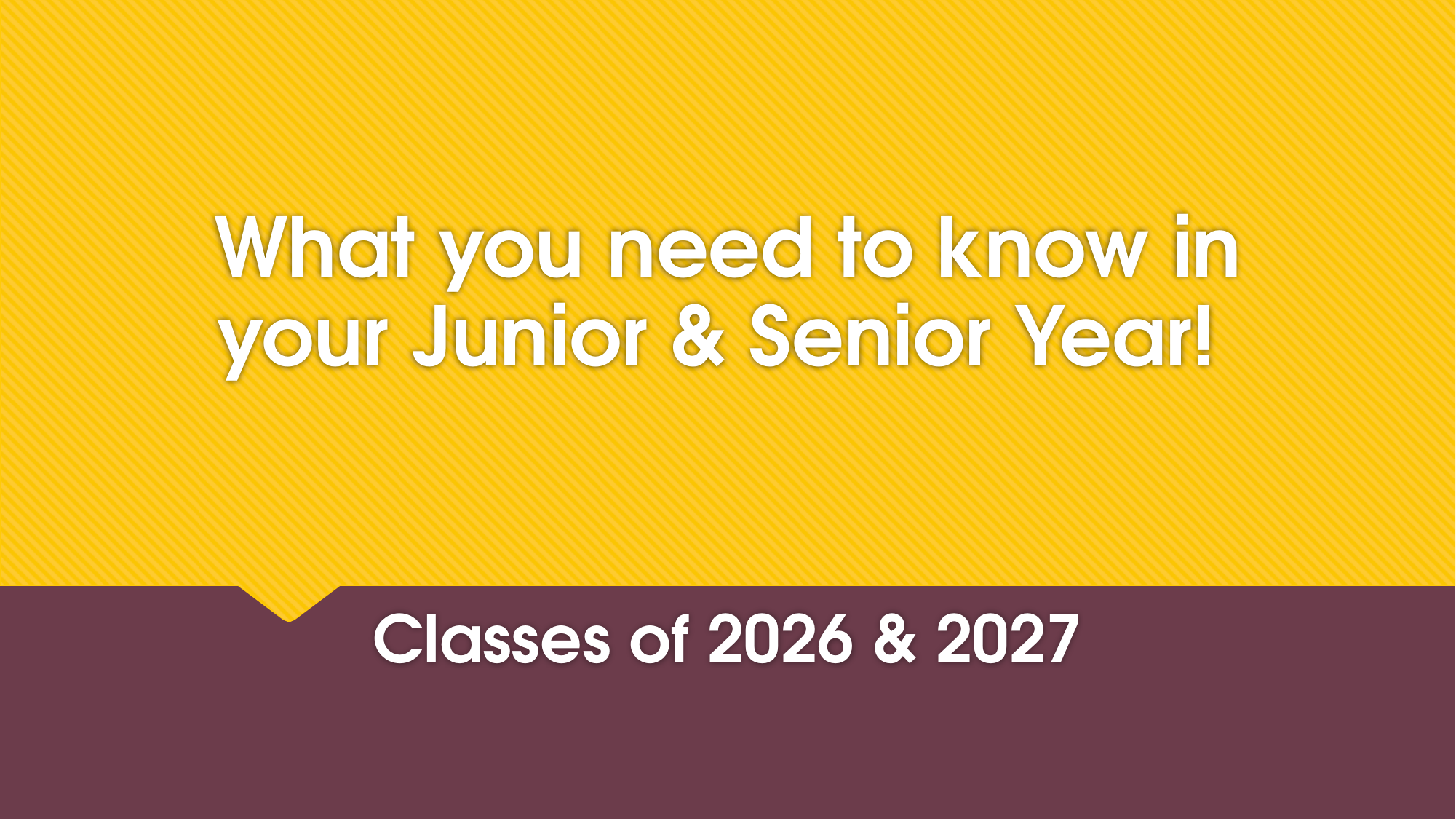

# What you need to know in your Junior & Senior Year!

Classes of 2026 & 2027